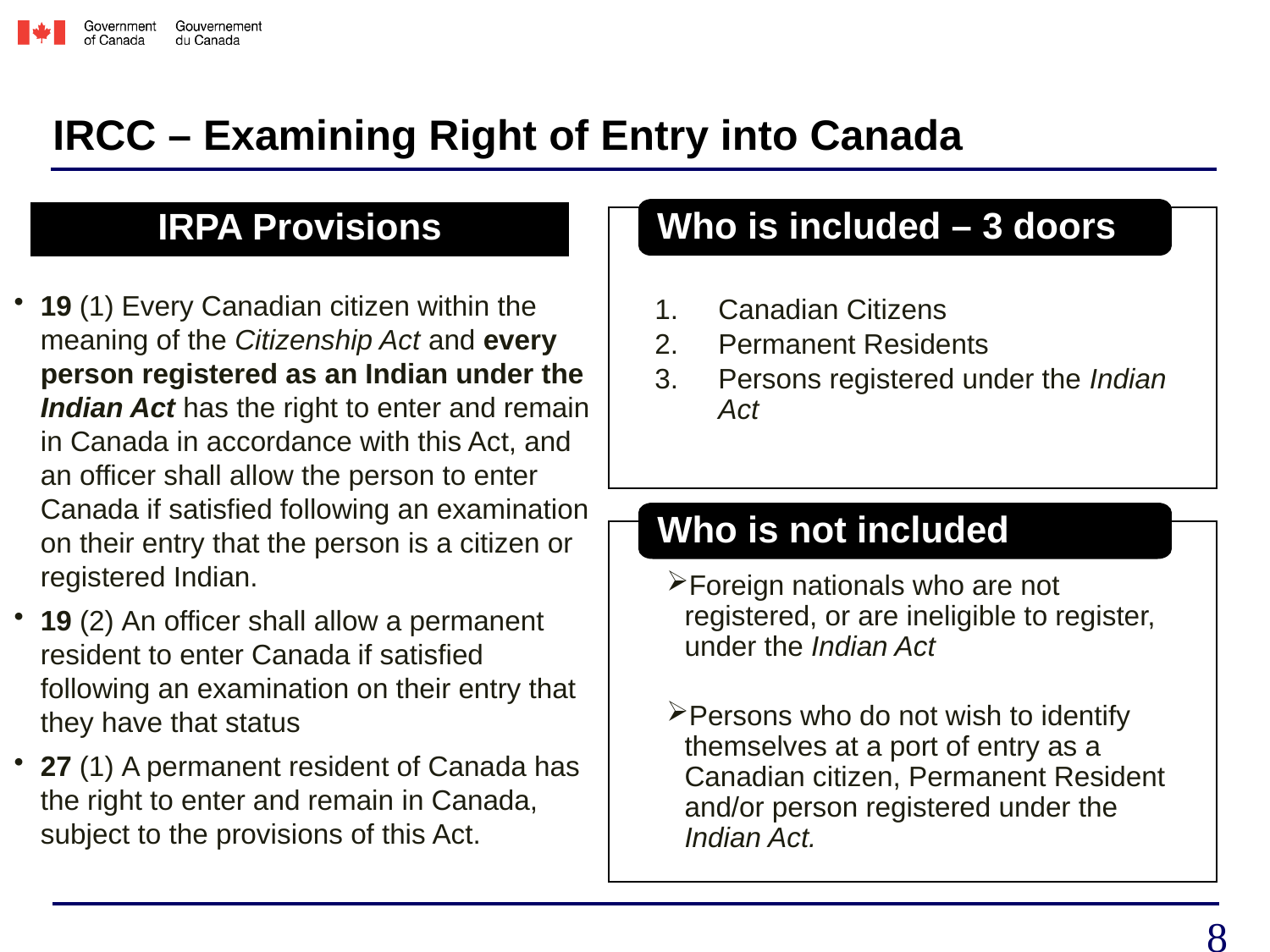

# IRCC – Examining Right of Entry into Canada
Who is included – 3 doors

Canadian Citizens
Permanent Residents
Persons registered under the Indian Act

Who is not included
Foreign nationals who are not registered, or are ineligible to register, under the Indian Act

Persons who do not wish to identify themselves at a port of entry as a Canadian citizen, Permanent Resident and/or person registered under the Indian Act.
IRPA Provisions

19 (1) Every Canadian citizen within the meaning of the Citizenship Act and every person registered as an Indian under the Indian Act has the right to enter and remain in Canada in accordance with this Act, and an officer shall allow the person to enter Canada if satisfied following an examination on their entry that the person is a citizen or registered Indian.
19 (2) An officer shall allow a permanent resident to enter Canada if satisfied following an examination on their entry that they have that status
27 (1) A permanent resident of Canada has the right to enter and remain in Canada, subject to the provisions of this Act.
8